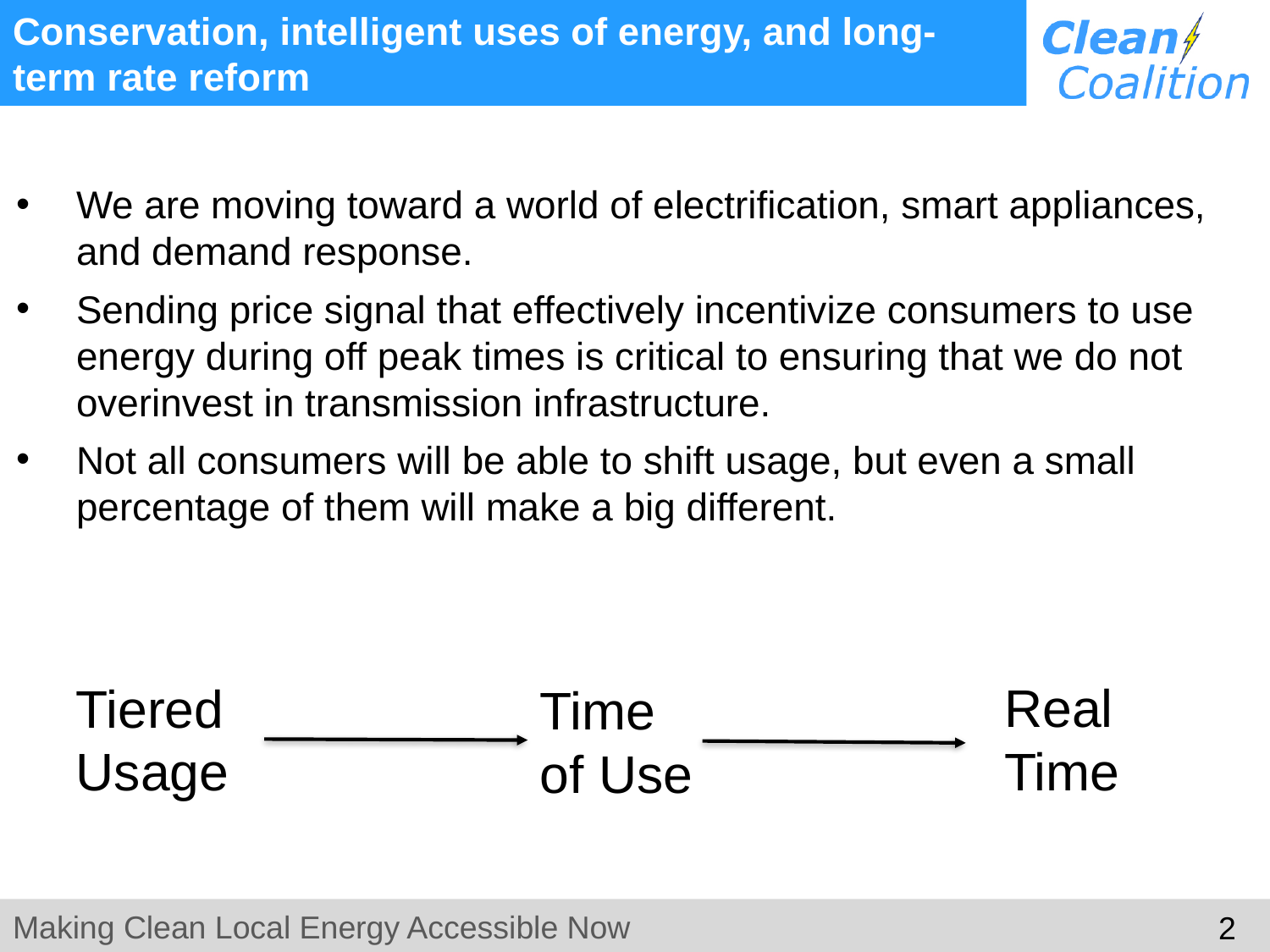

# Conservation, intelligent uses of energy, and long-term rate reform

We are moving toward a world of electrification, smart appliances, and demand response.
Sending price signal that effectively incentivize consumers to use energy during off peak times is critical to ensuring that we do not overinvest in transmission infrastructure.
Not all consumers will be able to shift usage, but even a small percentage of them will make a big different.
Real Time
Tiered Usage
Time of Use